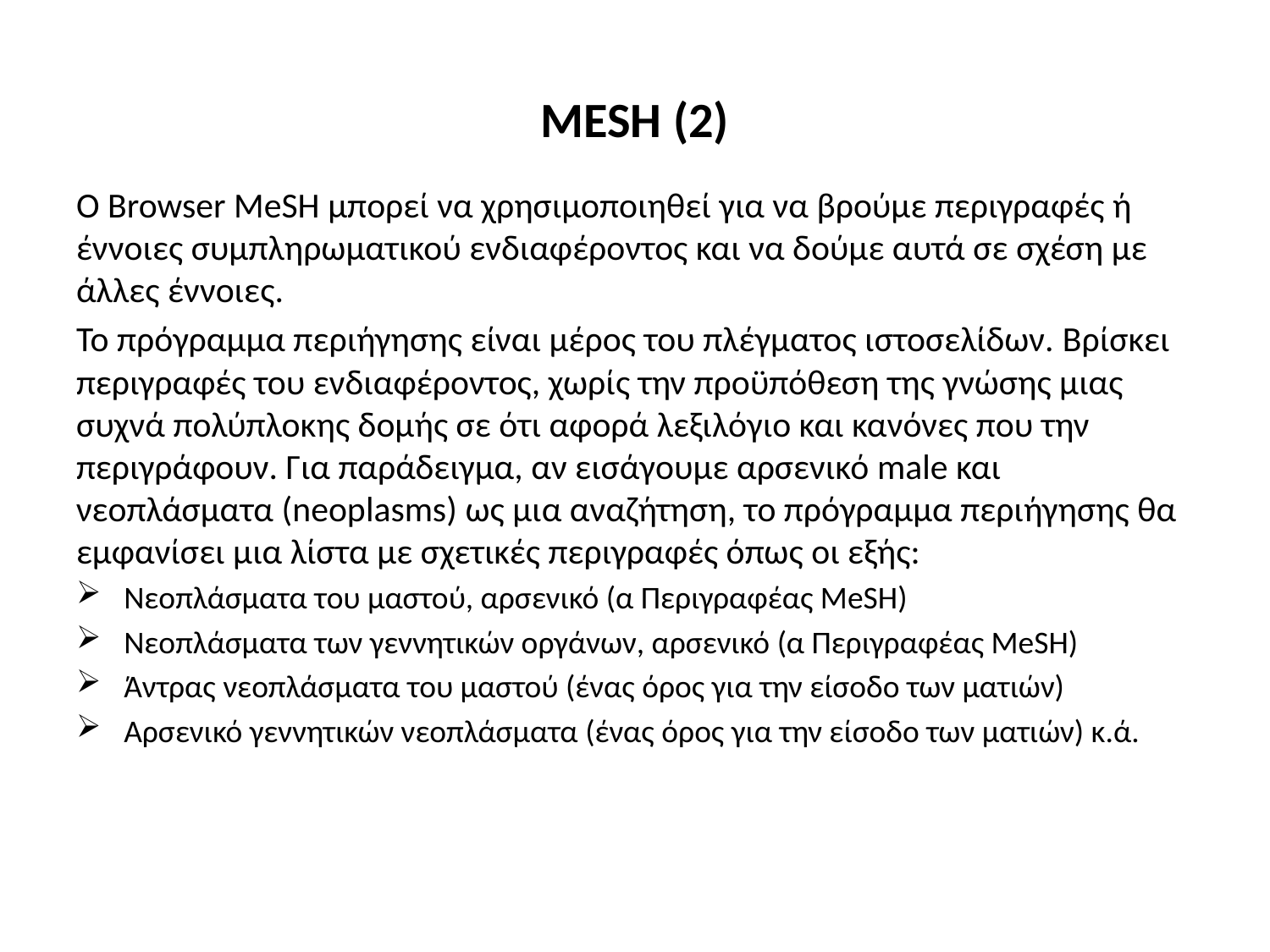

# ΜESH (2)
Ο Browser MeSH μπορεί να χρησιμοποιηθεί για να βρούμε περιγραφές ή έννοιες συμπληρωματικού ενδιαφέροντος και να δούμε αυτά σε σχέση με άλλες έννοιες.
Το πρόγραμμα περιήγησης είναι μέρος του πλέγματος ιστοσελίδων. Βρίσκει περιγραφές του ενδιαφέροντος, χωρίς την προϋπόθεση της γνώσης μιας συχνά πολύπλοκης δομής σε ότι αφορά λεξιλόγιο και κανόνες που την περιγράφουν. Για παράδειγμα, αν εισάγουμε αρσενικό male και νεοπλάσματα (neoplasms) ως μια αναζήτηση, το πρόγραμμα περιήγησης θα εμφανίσει μια λίστα με σχετικές περιγραφές όπως οι εξής:
Νεοπλάσματα του μαστού, αρσενικό (α Περιγραφέας MeSH)
Νεοπλάσματα των γεννητικών οργάνων, αρσενικό (α Περιγραφέας MeSH)
Άντρας νεοπλάσματα του μαστού (ένας όρος για την είσοδο των ματιών)
Αρσενικό γεννητικών νεοπλάσματα (ένας όρος για την είσοδο των ματιών) κ.ά.